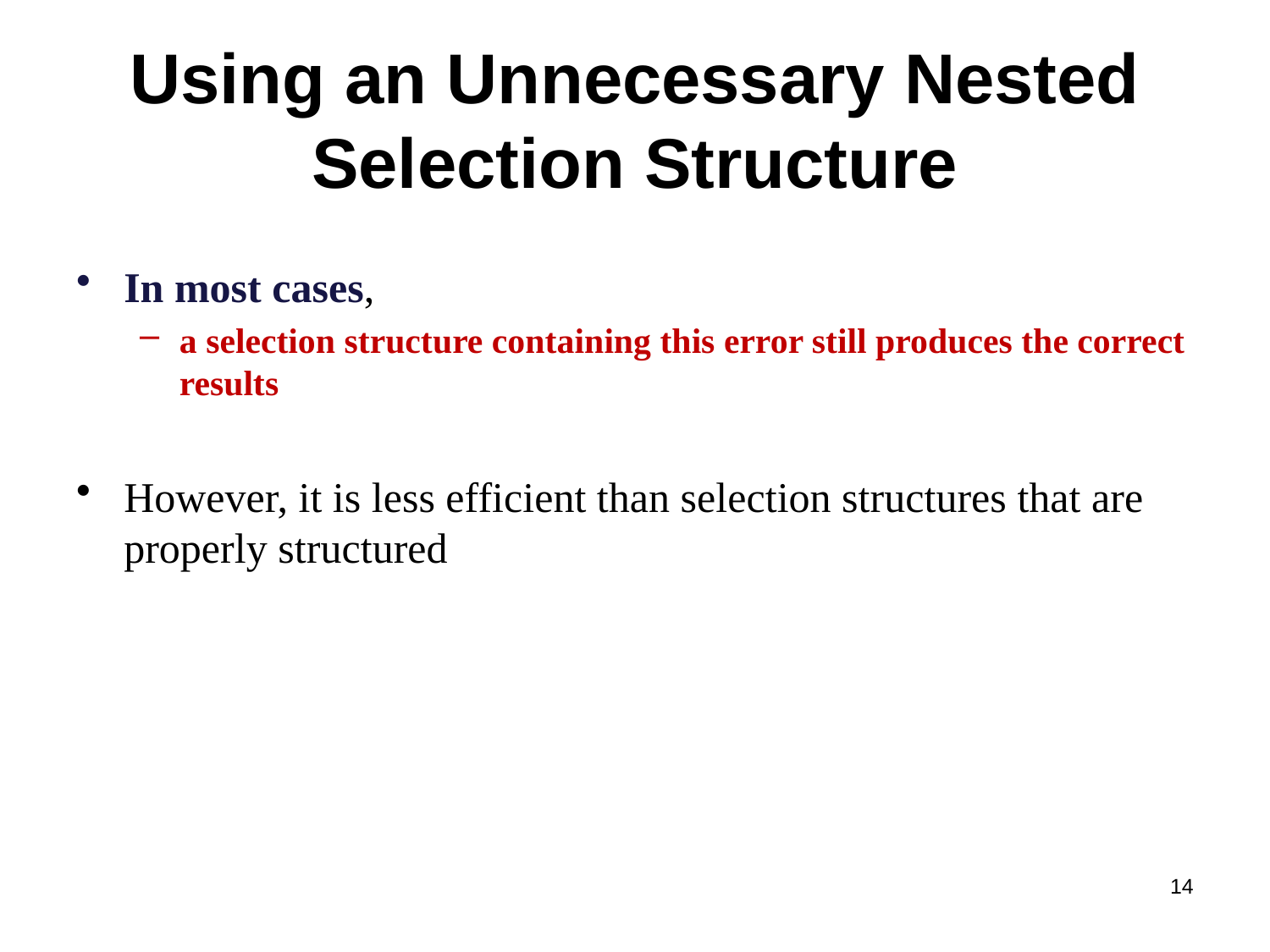

# Using an Unnecessary Nested Selection Structure
In most cases,
a selection structure containing this error still produces the correct results

However, it is less efficient than selection structures that are properly structured

14